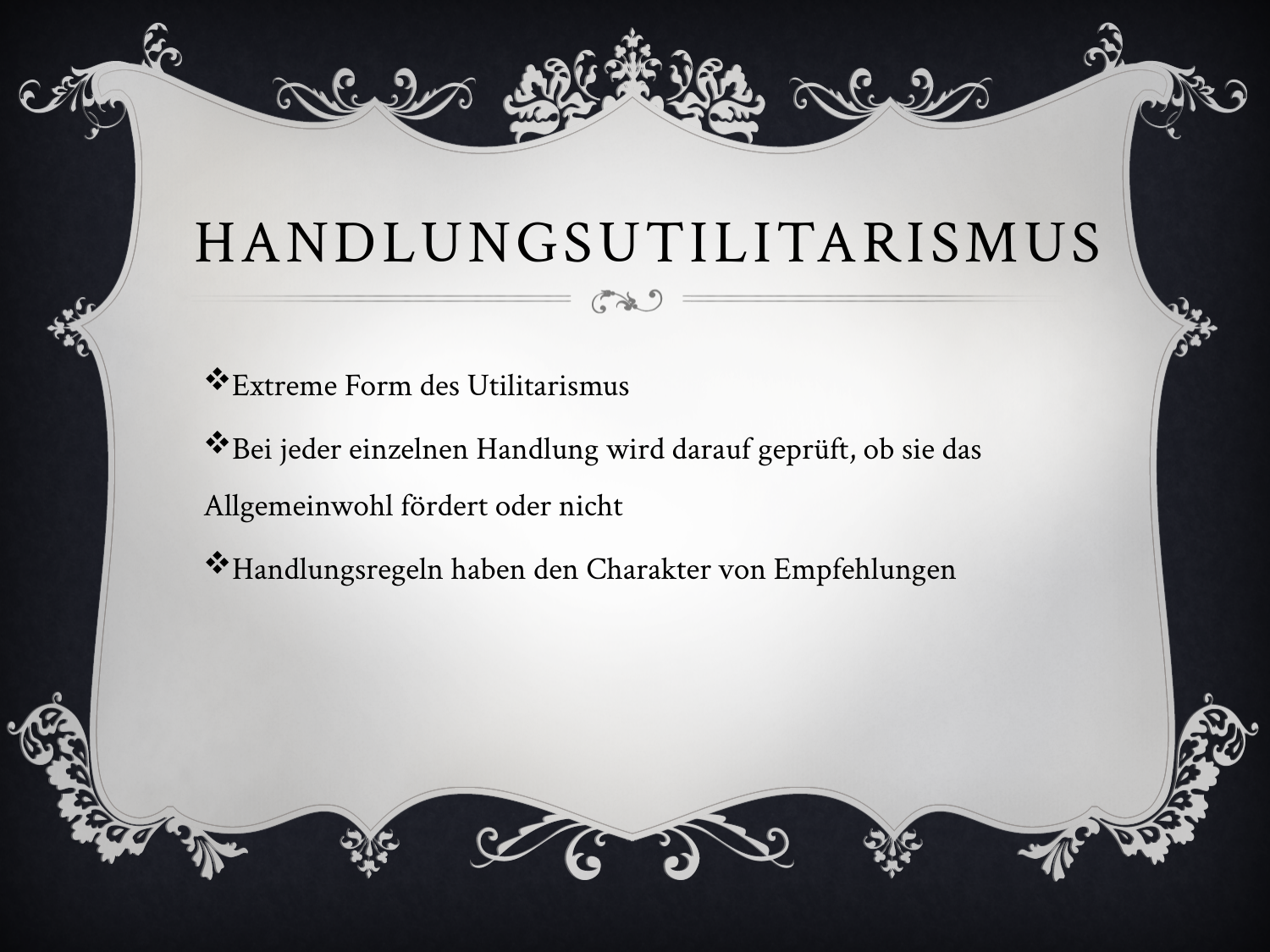

# Handlungsutilitarismus
Extreme Form des Utilitarismus
Bei jeder einzelnen Handlung wird darauf geprüft, ob sie das Allgemeinwohl fördert oder nicht
Handlungsregeln haben den Charakter von Empfehlungen